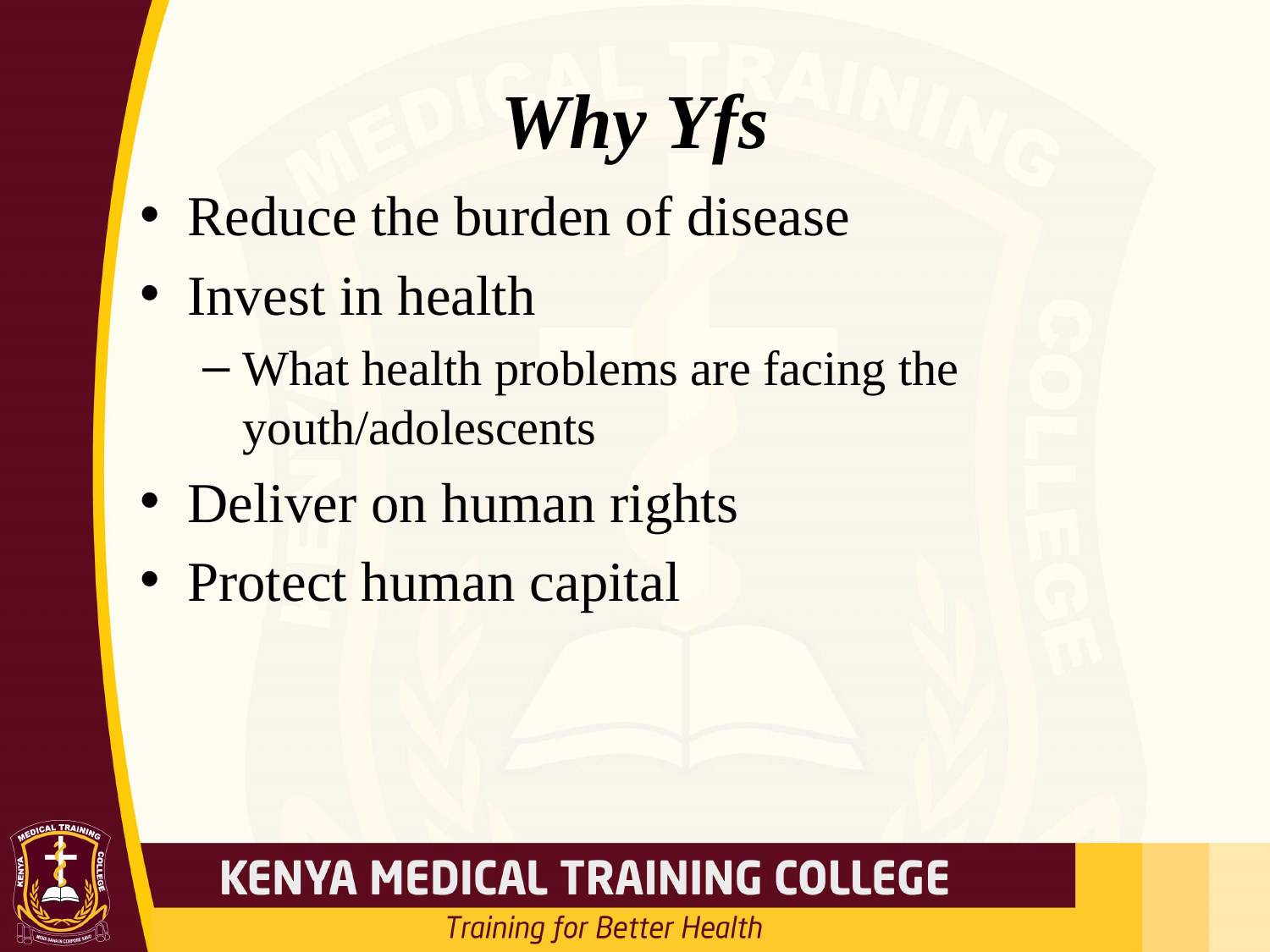

# Why Yfs
Reduce the burden of disease
Invest in health
What health problems are facing the youth/adolescents
Deliver on human rights
Protect human capital